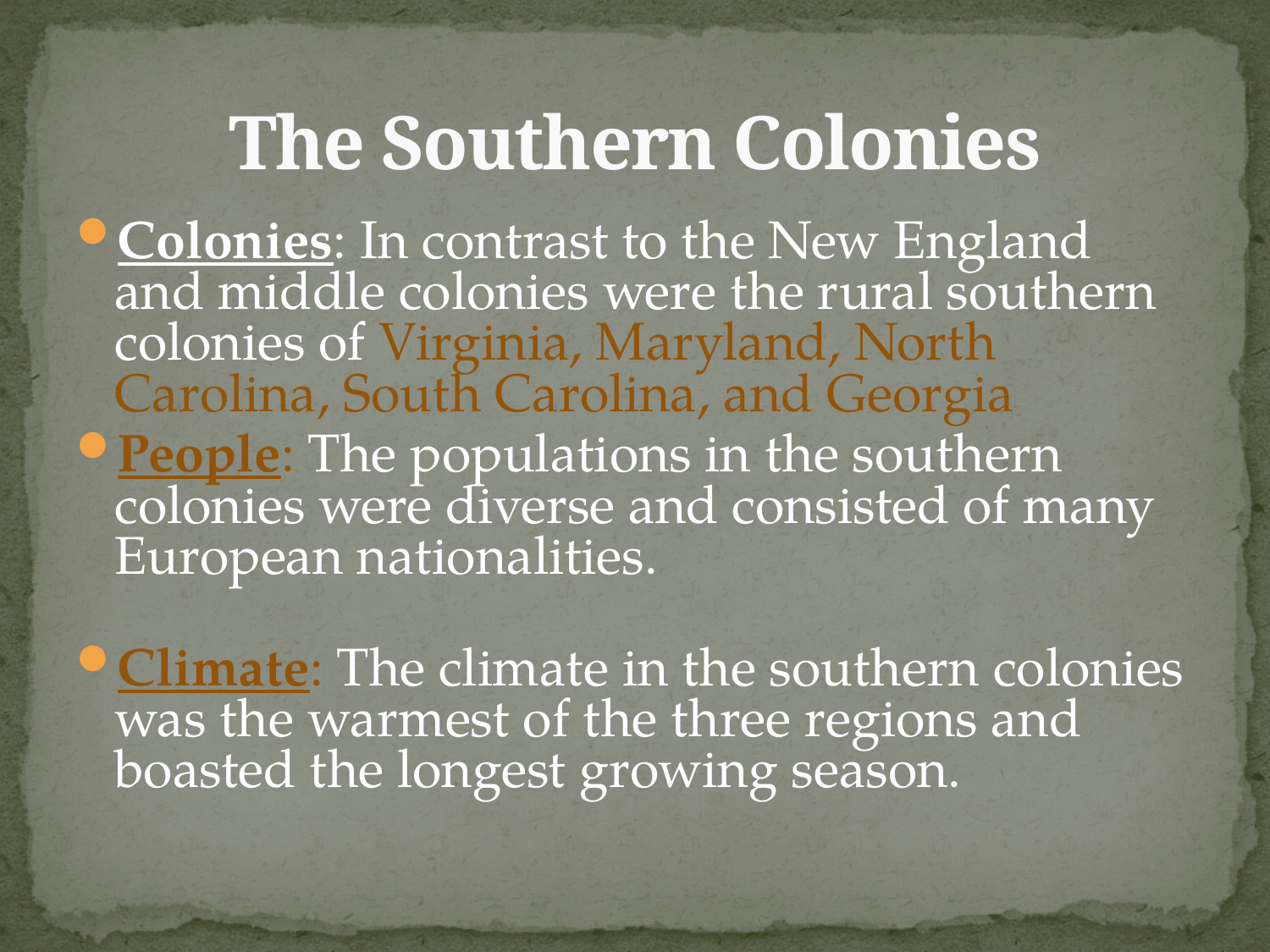

# The Southern Colonies
Colonies: In contrast to the New England and middle colonies were the rural southern colonies of Virginia, Maryland, North Carolina, South Carolina, and Georgia
People: The populations in the southern colonies were diverse and consisted of many European nationalities.
Climate: The climate in the southern colonies was the warmest of the three regions and boasted the longest growing season.